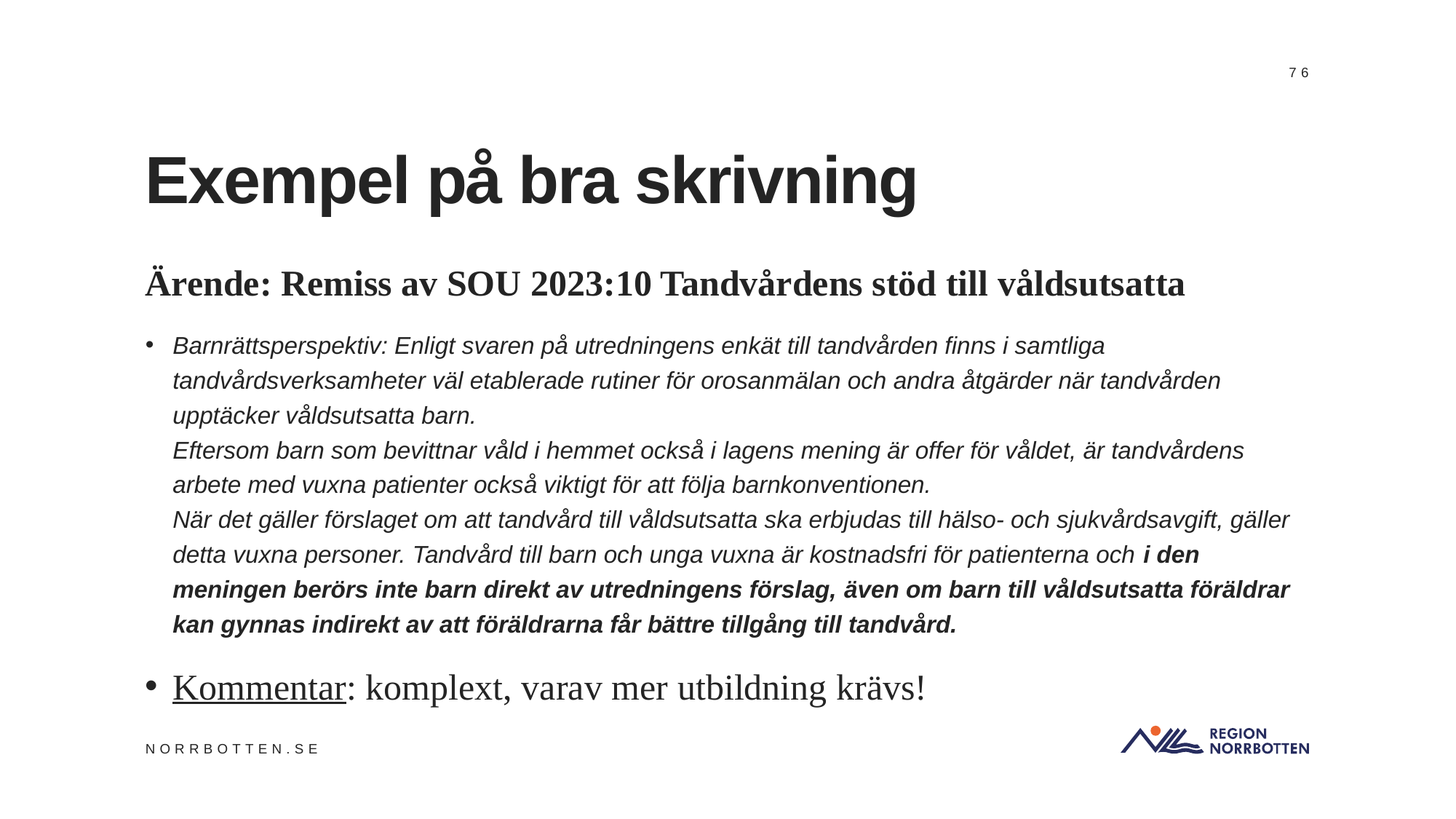

76
# Exempel på bra skrivning
Ärende: Remiss av SOU 2023:10 Tandvårdens stöd till våldsutsatta
Barnrättsperspektiv: Enligt svaren på utredningens enkät till tandvården finns i samtliga tandvårdsverksamheter väl etablerade rutiner för orosanmälan och andra åtgärder när tandvården upptäcker våldsutsatta barn.
Eftersom barn som bevittnar våld i hemmet också i lagens mening är offer för våldet, är tandvårdens arbete med vuxna patienter också viktigt för att följa barnkonventionen.
När det gäller förslaget om att tandvård till våldsutsatta ska erbjudas till hälso- och sjukvårdsavgift, gäller detta vuxna personer. Tandvård till barn och unga vuxna är kostnadsfri för patienterna och i den meningen berörs inte barn direkt av utredningens förslag, även om barn till våldsutsatta föräldrar kan gynnas indirekt av att föräldrarna får bättre tillgång till tandvård.
Kommentar: komplext, varav mer utbildning krävs!